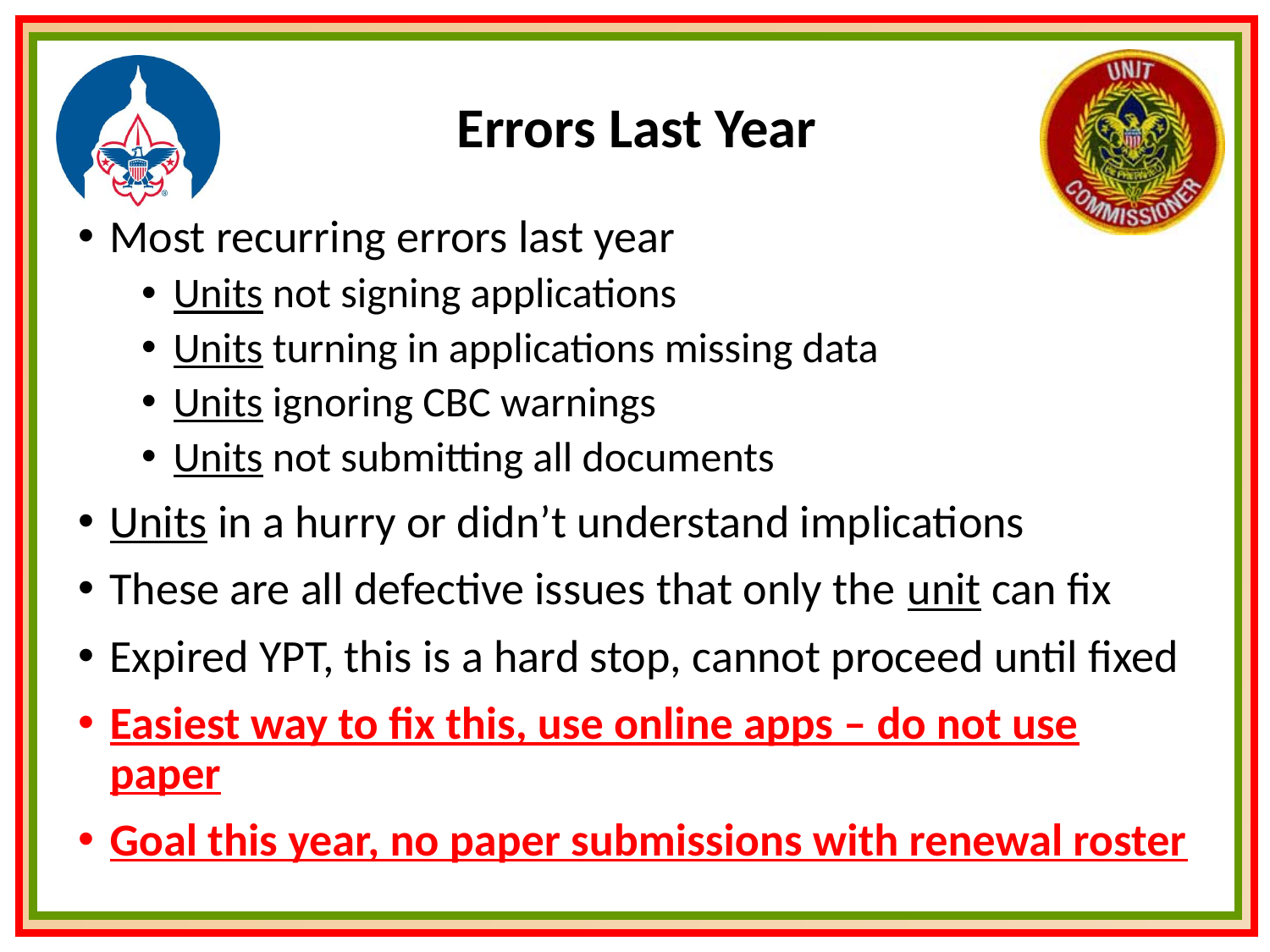

# Errors Last Year
Most recurring errors last year
Units not signing applications
Units turning in applications missing data
Units ignoring CBC warnings
Units not submitting all documents
Units in a hurry or didn’t understand implications
These are all defective issues that only the unit can fix
Expired YPT, this is a hard stop, cannot proceed until fixed
Easiest way to fix this, use online apps – do not use paper
Goal this year, no paper submissions with renewal roster